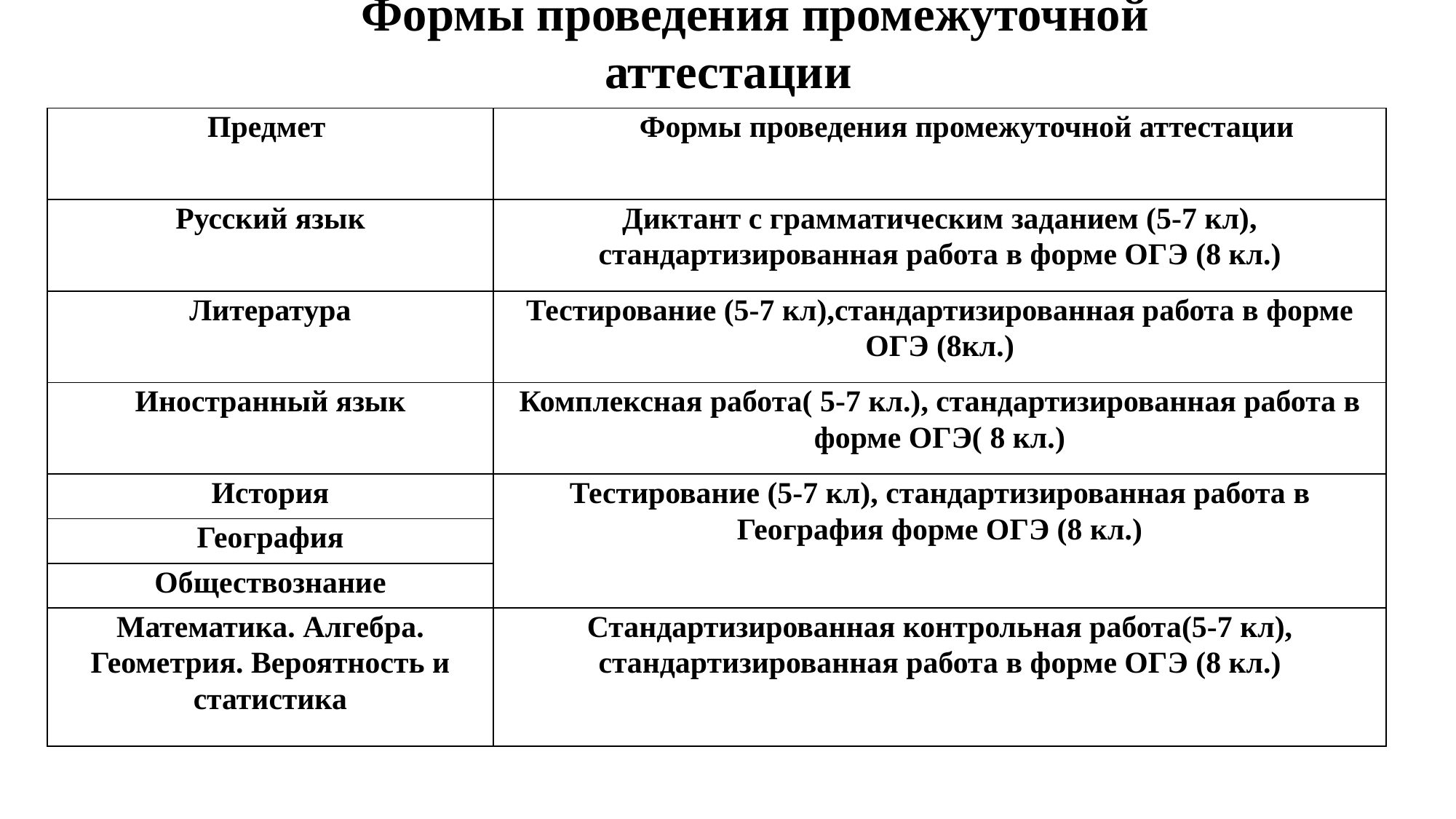

Формы проведения промежуточной аттестации

| Предмет | Формы проведения промежуточной аттестации |
| --- | --- |
| Русский язык | Диктант с грамматическим заданием (5-7 кл), стандартизированная работа в форме ОГЭ (8 кл.) |
| Литература | Тестирование (5-7 кл),стандартизированная работа в форме ОГЭ (8кл.) |
| Иностранный язык | Комплексная работа( 5-7 кл.), стандартизированная работа в форме ОГЭ( 8 кл.) |
| История | Тестирование (5-7 кл), стандартизированная работа в География форме ОГЭ (8 кл.) |
| География |  |
| Обществознание |  |
| Математика. Алгебра. Геометрия. Вероятность и статистика | Стандартизированная контрольная работа(5-7 кл), стандартизированная работа в форме ОГЭ (8 кл.) |